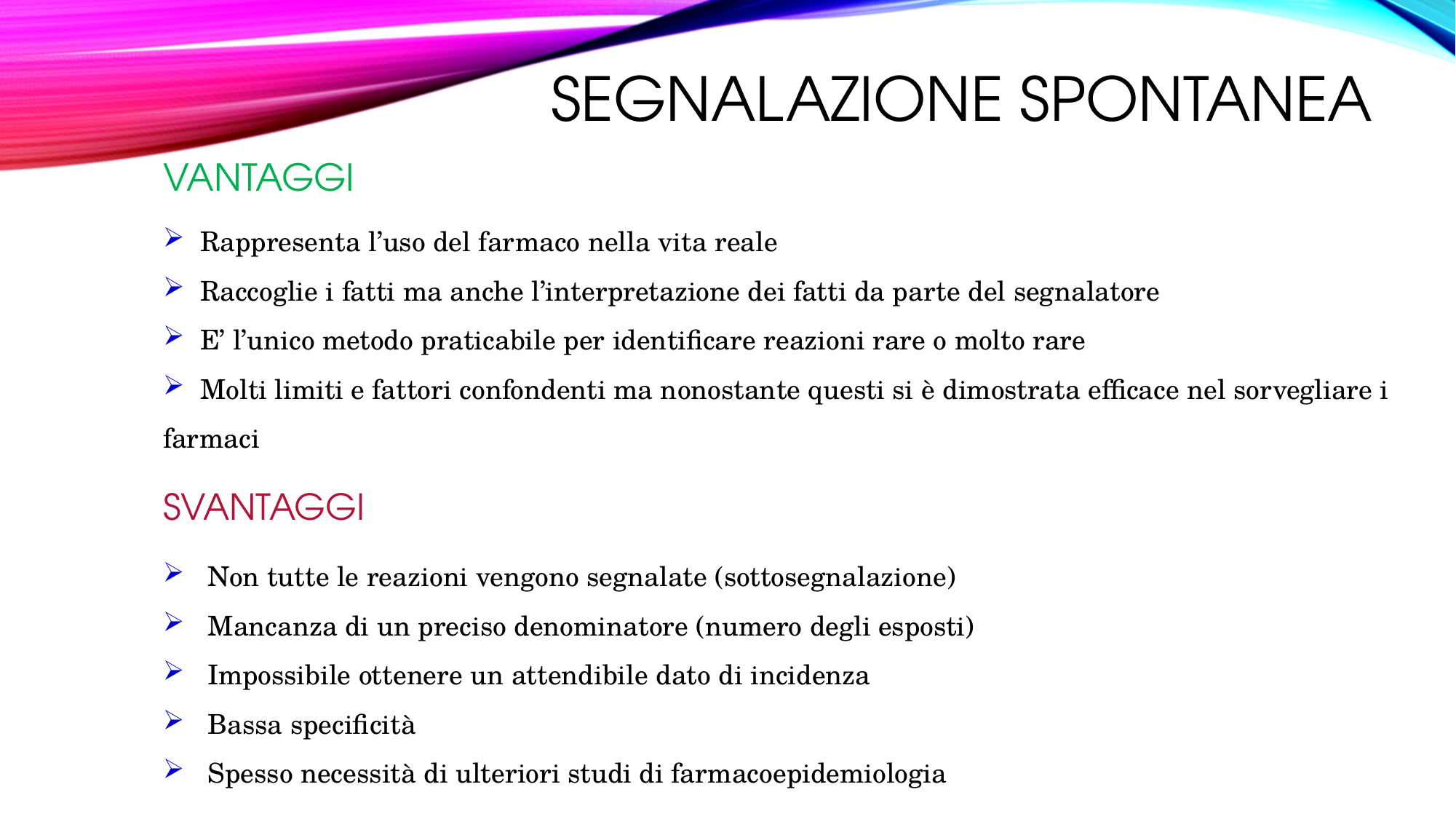

# Segnalazione spontanea
vantaggi
  Rappresenta l’uso del farmaco nella vita reale
  Raccoglie i fatti ma anche l’interpretazione dei fatti da parte del segnalatore
  E’ l’unico metodo praticabile per identificare reazioni rare o molto rare
  Molti limiti e fattori confondenti ma nonostante questi si è dimostrata efficace nel sorvegliare i farmaci

Svantaggi

Non tutte le reazioni vengono segnalate (sottosegnalazione)
Mancanza di un preciso denominatore (numero degli esposti)
Impossibile ottenere un attendibile dato di incidenza
Bassa specificità
Spesso necessità di ulteriori studi di farmacoepidemiologia